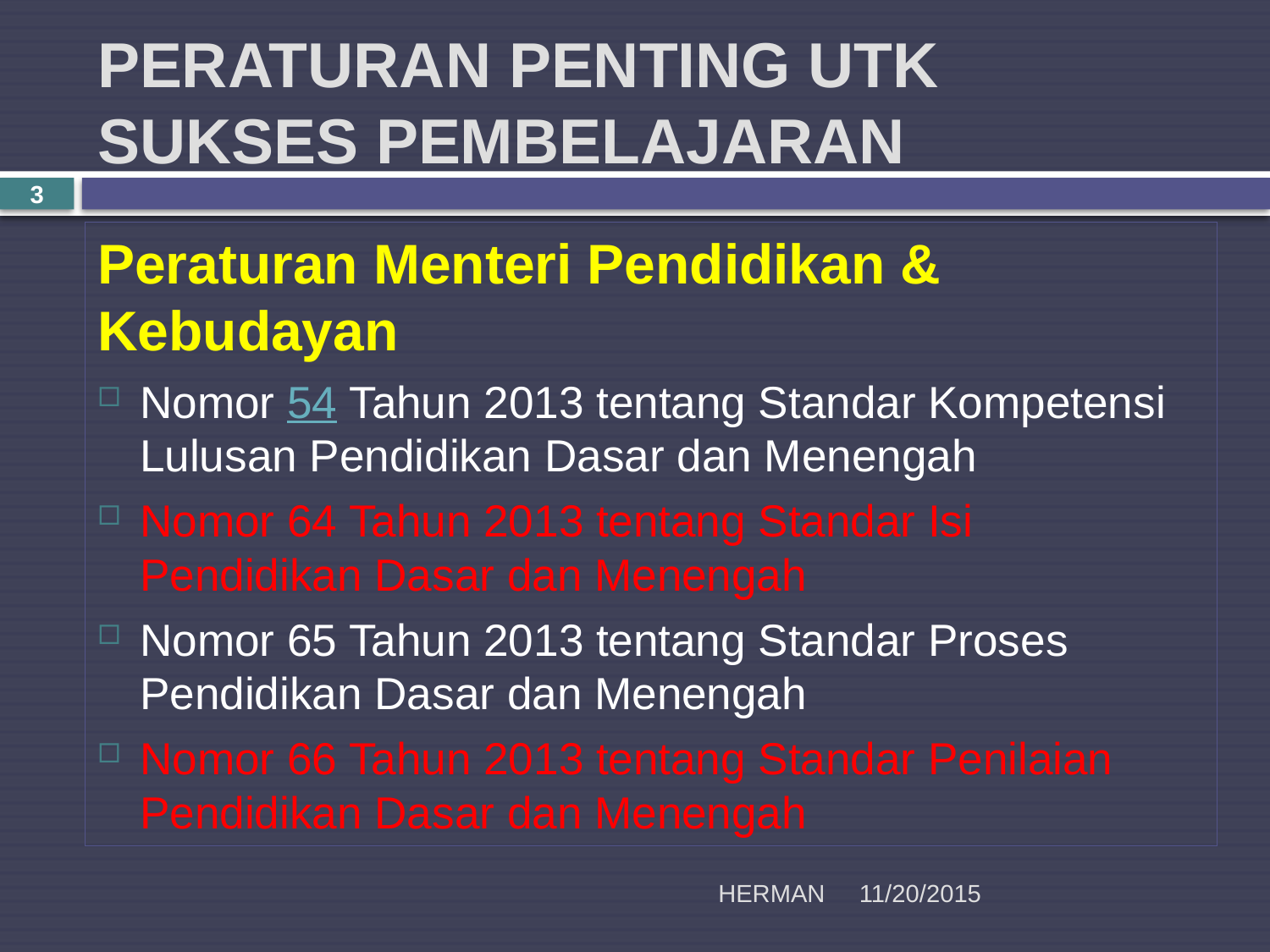

# PERATURAN PENTING UTK SUKSES PEMBELAJARAN
3
Peraturan Menteri Pendidikan & Kebudayan
Nomor 54 Tahun 2013 tentang Standar Kompetensi Lulusan Pendidikan Dasar dan Menengah
Nomor 64 Tahun 2013 tentang Standar Isi Pendidikan Dasar dan Menengah
Nomor 65 Tahun 2013 tentang Standar Proses Pendidikan Dasar dan Menengah
Nomor 66 Tahun 2013 tentang Standar Penilaian Pendidikan Dasar dan Menengah
HERMAN
11/20/2015